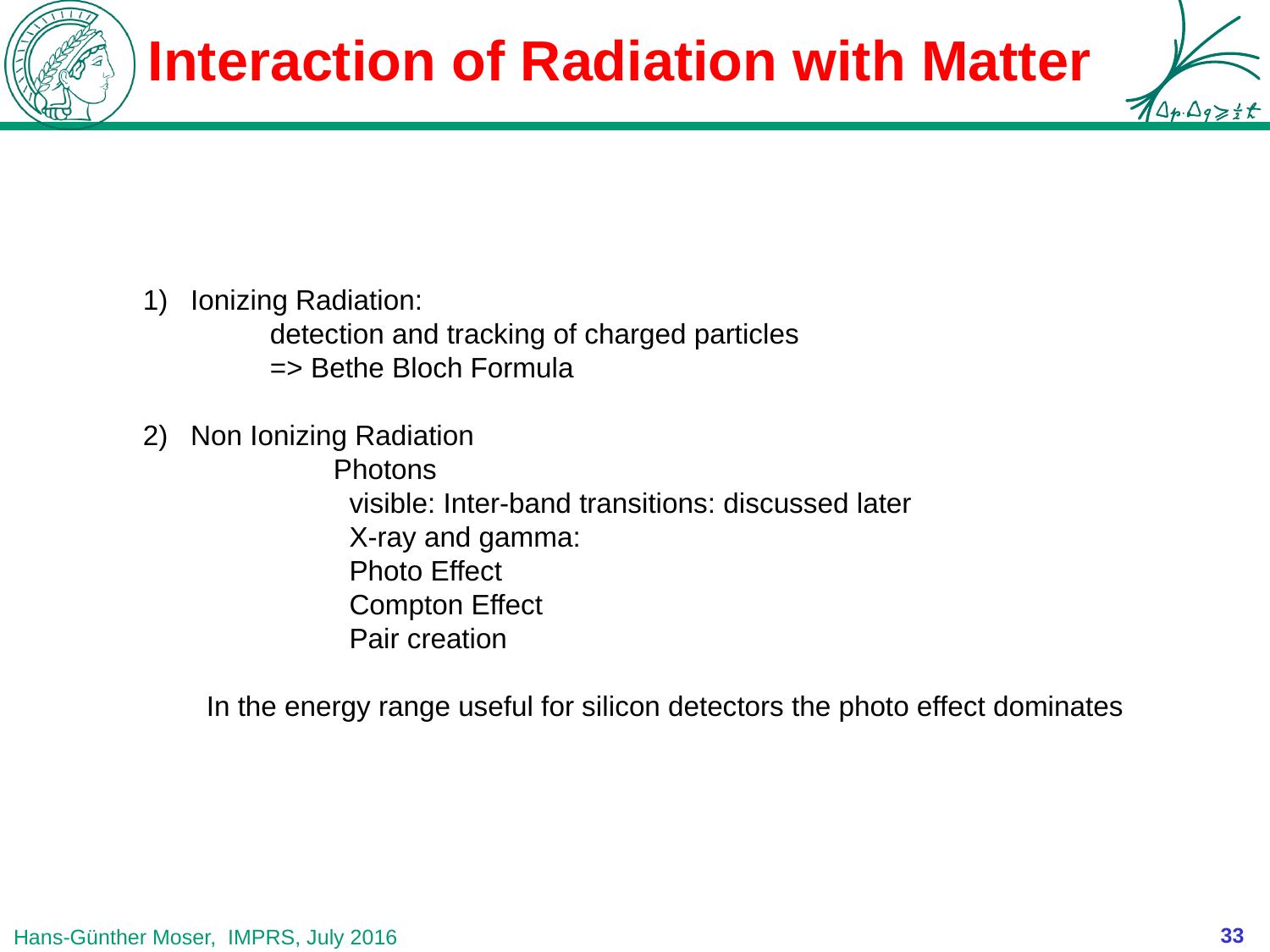

# Interaction of Radiation with Matter
Ionizing Radiation:
	detection and tracking of charged particles
	=> Bethe Bloch Formula

Non Ionizing Radiation
	Photons
	  visible: Inter-band transitions: discussed later
	  X-ray and gamma:
	  Photo Effect
	  Compton Effect
	  Pair creation

In the energy range useful for silicon detectors the photo effect dominates
33